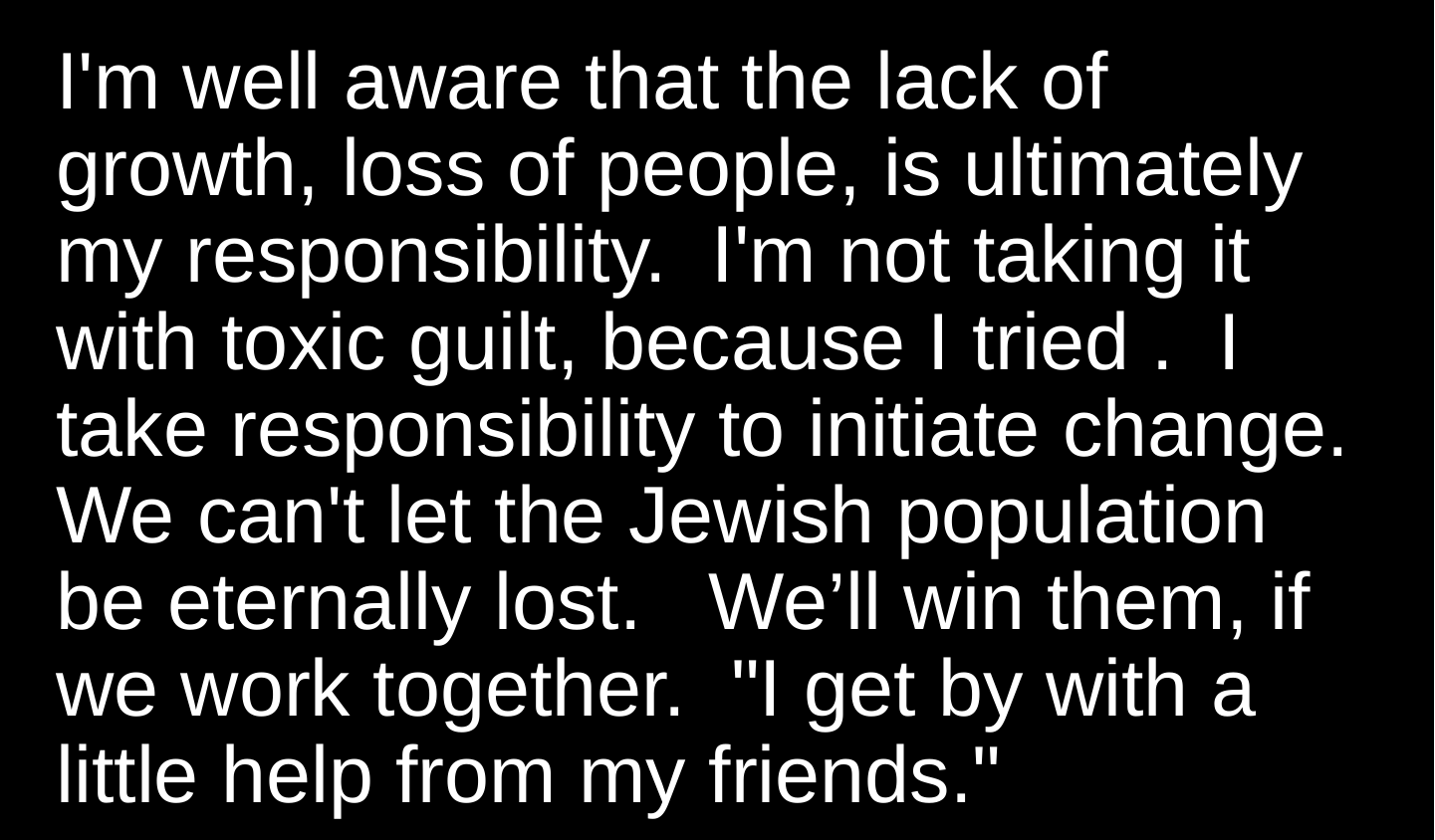

I'm well aware that the lack of growth, loss of people, is ultimately my responsibility.  I'm not taking it with toxic guilt, because I tried .  I take responsibility to initiate change.  We can't let the Jewish population be eternally lost.   We’ll win them, if we work together.  "I get by with a little help from my friends."